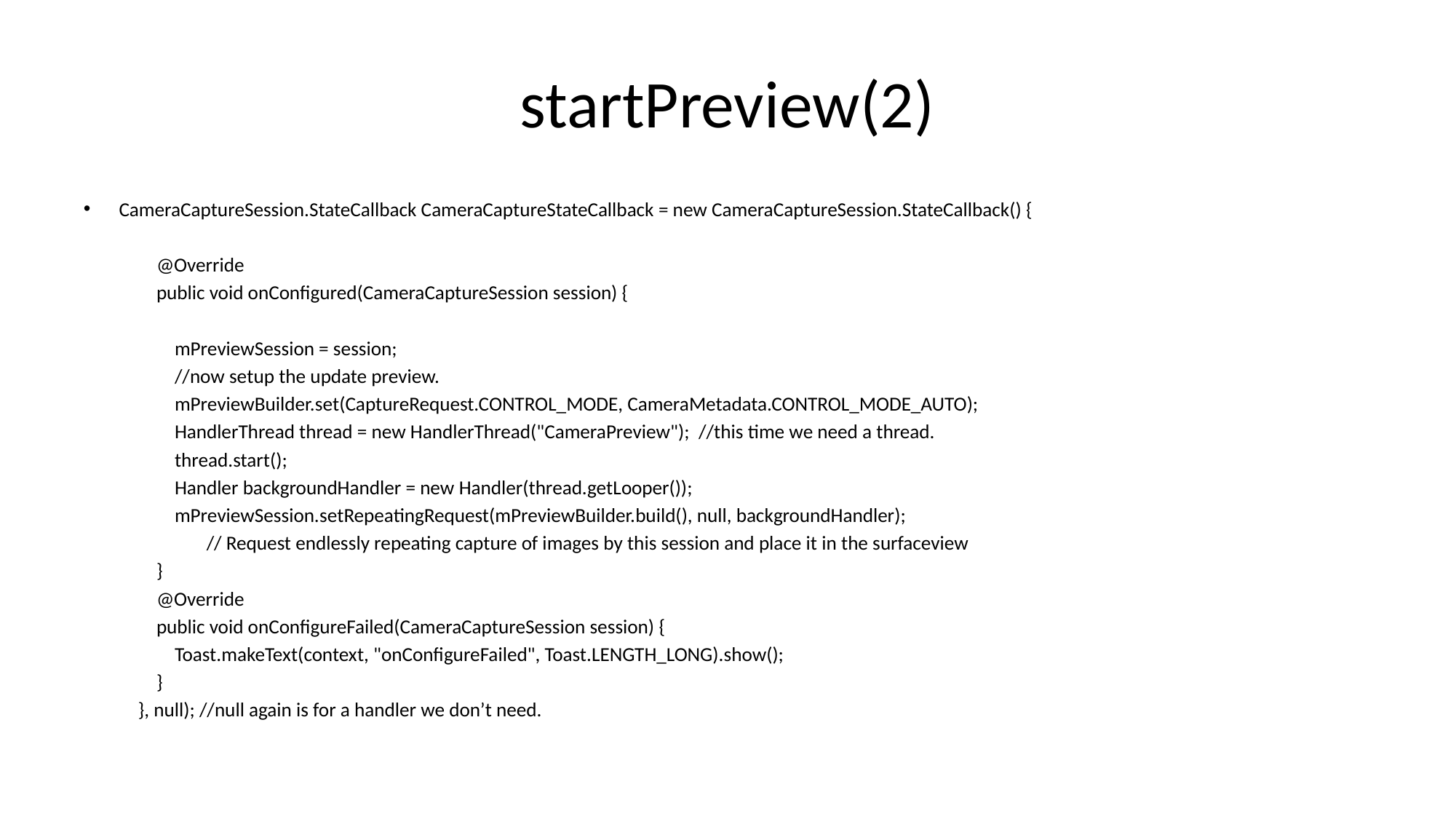

# startPreview(2)
CameraCaptureSession.StateCallback CameraCaptureStateCallback = new CameraCaptureSession.StateCallback() {

                @Override
                public void onConfigured(CameraCaptureSession session) {

                    mPreviewSession = session;
                    //now setup the update preview.
                    mPreviewBuilder.set(CaptureRequest.CONTROL_MODE, CameraMetadata.CONTROL_MODE_AUTO);
                    HandlerThread thread = new HandlerThread("CameraPreview");  //this time we need a thread.
                    thread.start();
                    Handler backgroundHandler = new Handler(thread.getLooper());
                    mPreviewSession.setRepeatingRequest(mPreviewBuilder.build(), null, backgroundHandler);
                           // Request endlessly repeating capture of images by this session and place it in the surfaceview
                }
                @Override
                public void onConfigureFailed(CameraCaptureSession session) {
                    Toast.makeText(context, "onConfigureFailed", Toast.LENGTH_LONG).show();
                }
            }, null); //null again is for a handler we don’t need.